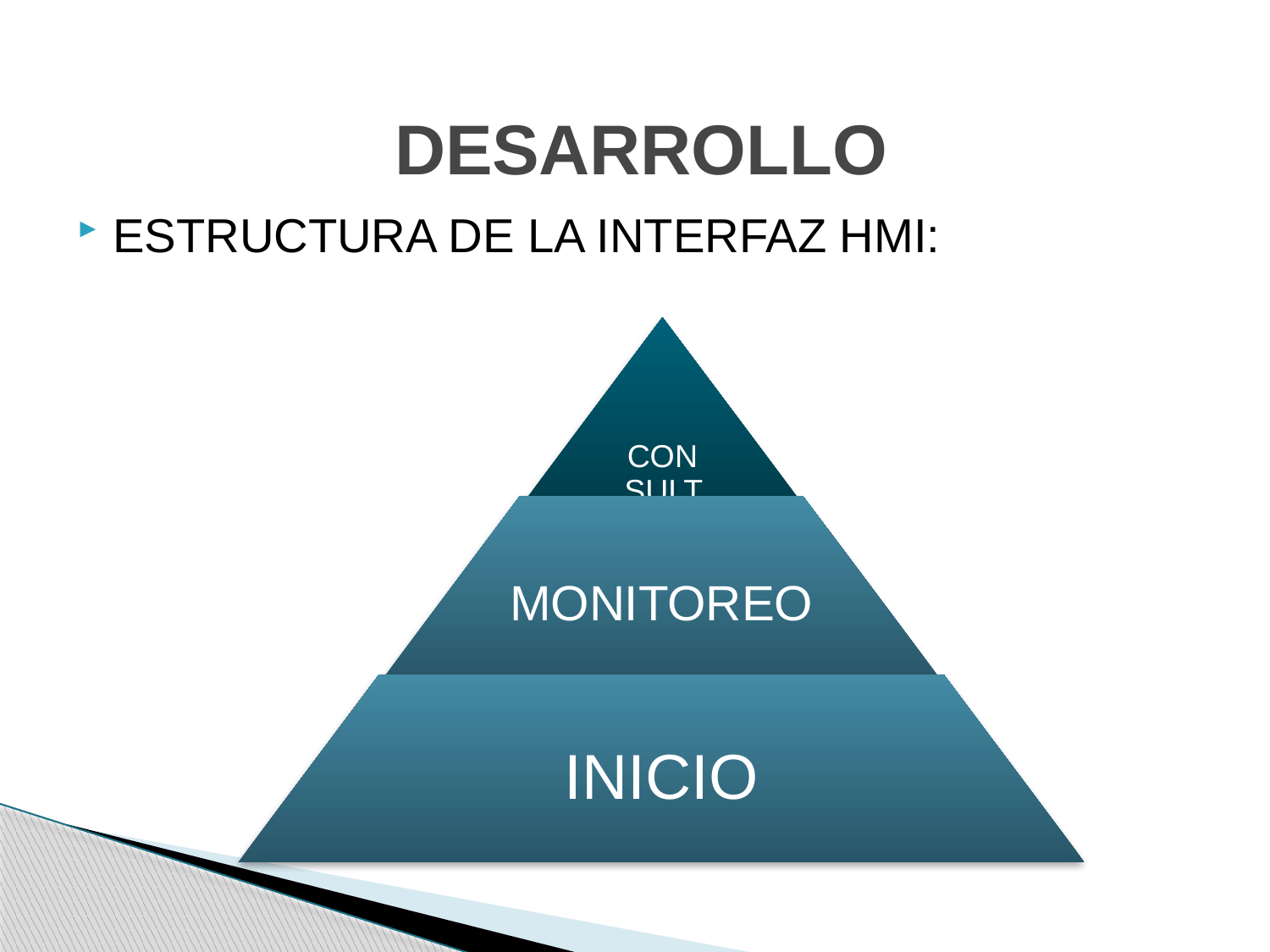

#
DESARROLLO
ESTRUCTURA DE LA INTERFAZ HMI:

CONSULTAS
MONITOREO
INICIO